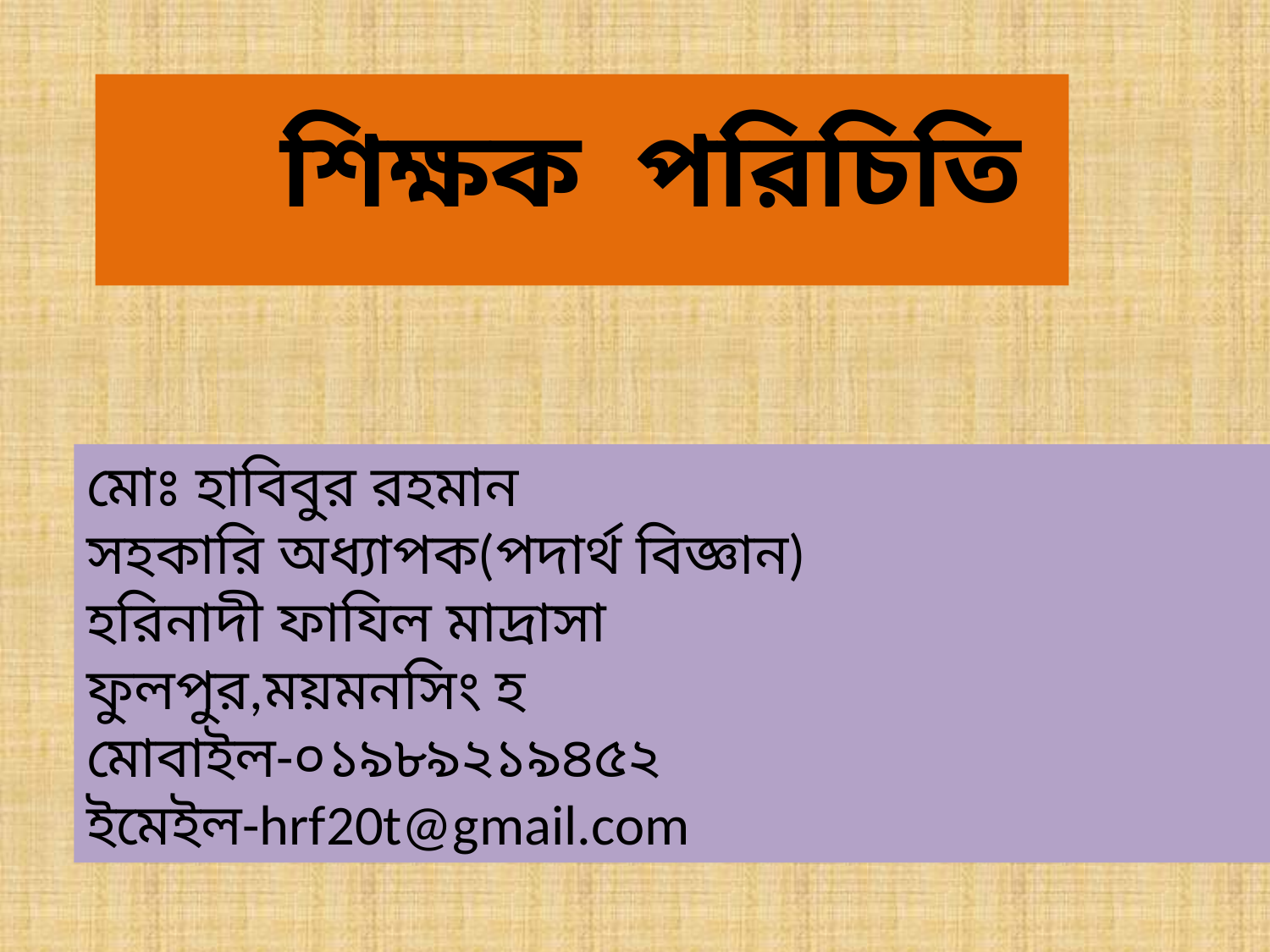

# শিক্ষক  পরিচিতি
মোঃ হাবিবুর রহমান
সহকারি অধ্যাপক(পদার্থ বিজ্ঞান)
হরিনাদী ফাযিল মাদ্রাসা
ফুলপুর,ময়মনসিং হ
মোবাইল-০১৯৮৯২১৯৪৫২
ইমেইল-hrf20t@gmail.com